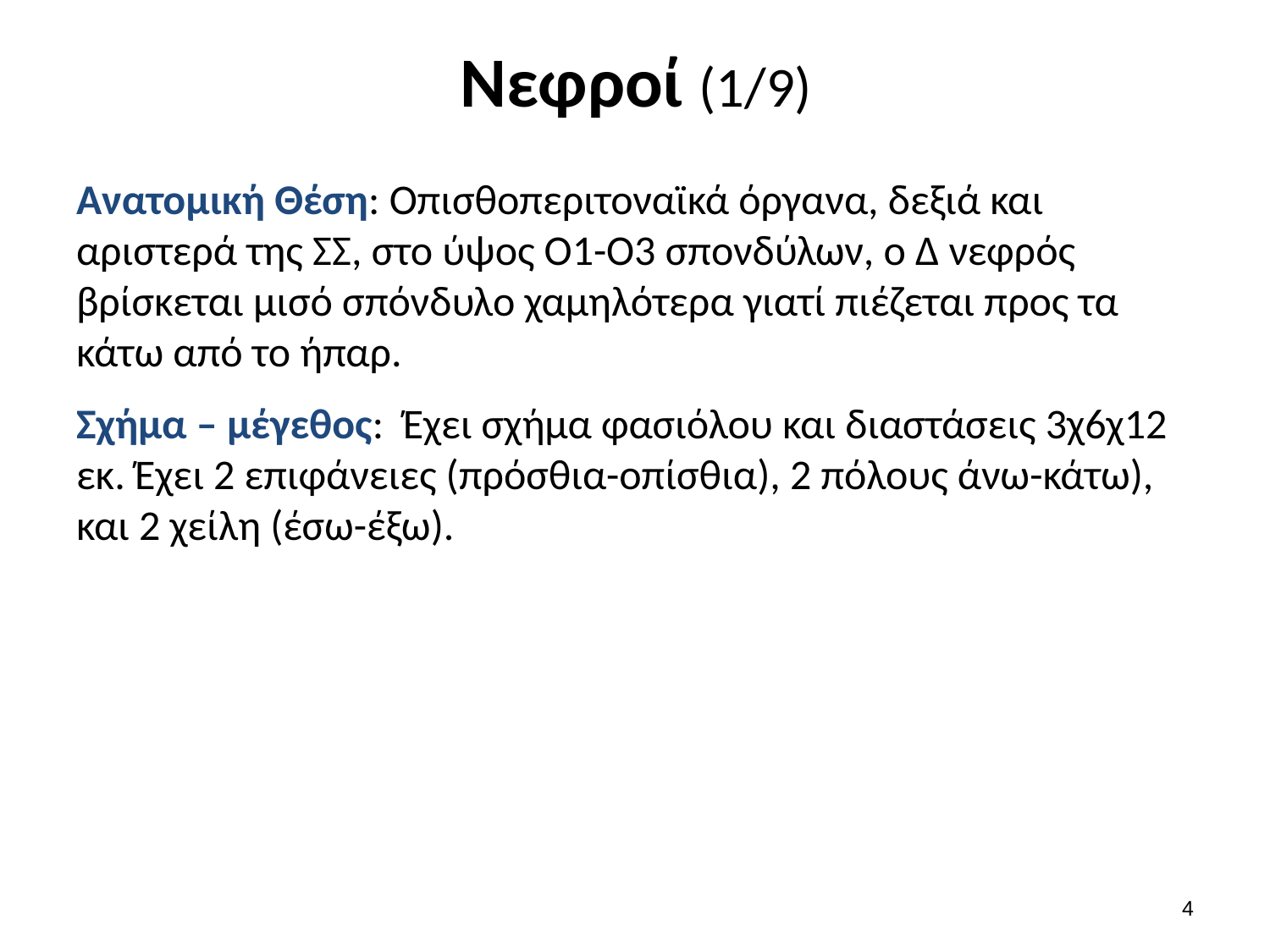

# Νεφροί (1/9)
Ανατομική Θέση: Οπισθοπεριτοναϊκά όργανα, δεξιά και αριστερά της ΣΣ, στο ύψος Ο1-Ο3 σπονδύλων, ο Δ νεφρός βρίσκεται μισό σπόνδυλο χαμηλότερα γιατί πιέζεται προς τα κάτω από το ήπαρ.
Σχήμα – μέγεθος:  Έχει σχήμα φασιόλου και διαστάσεις 3χ6χ12 εκ. Έχει 2 επιφάνειες (πρόσθια-οπίσθια), 2 πόλους άνω-κάτω), και 2 χείλη (έσω-έξω).

4